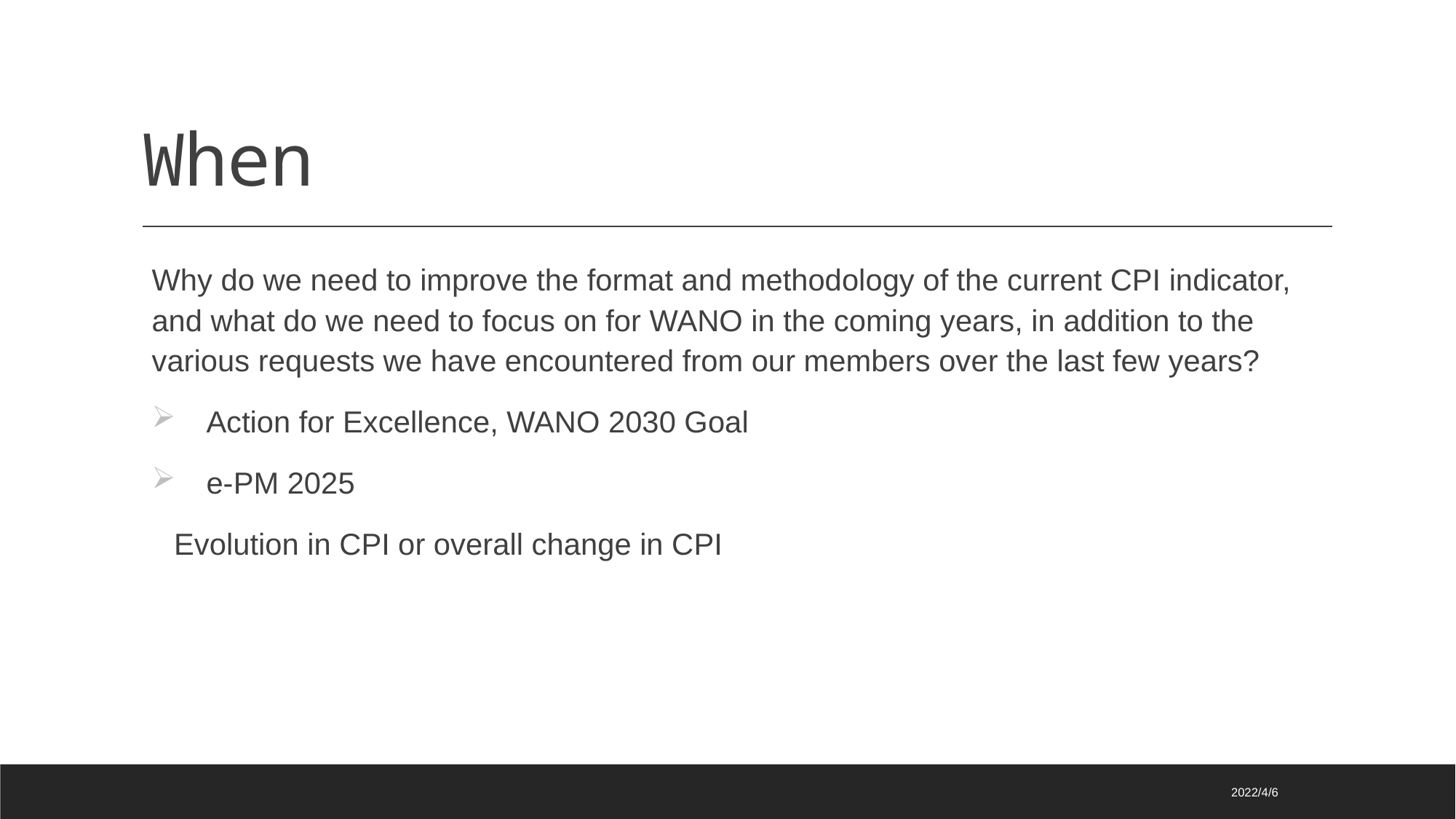

# When
Why do we need to improve the format and methodology of the current CPI indicator, and what do we need to focus on for WANO in the coming years, in addition to the various requests we have encountered from our members over the last few years?
Action for Excellence, WANO 2030 Goal
e-PM 2025
   Evolution in CPI or overall change in CPI
2022/4/6